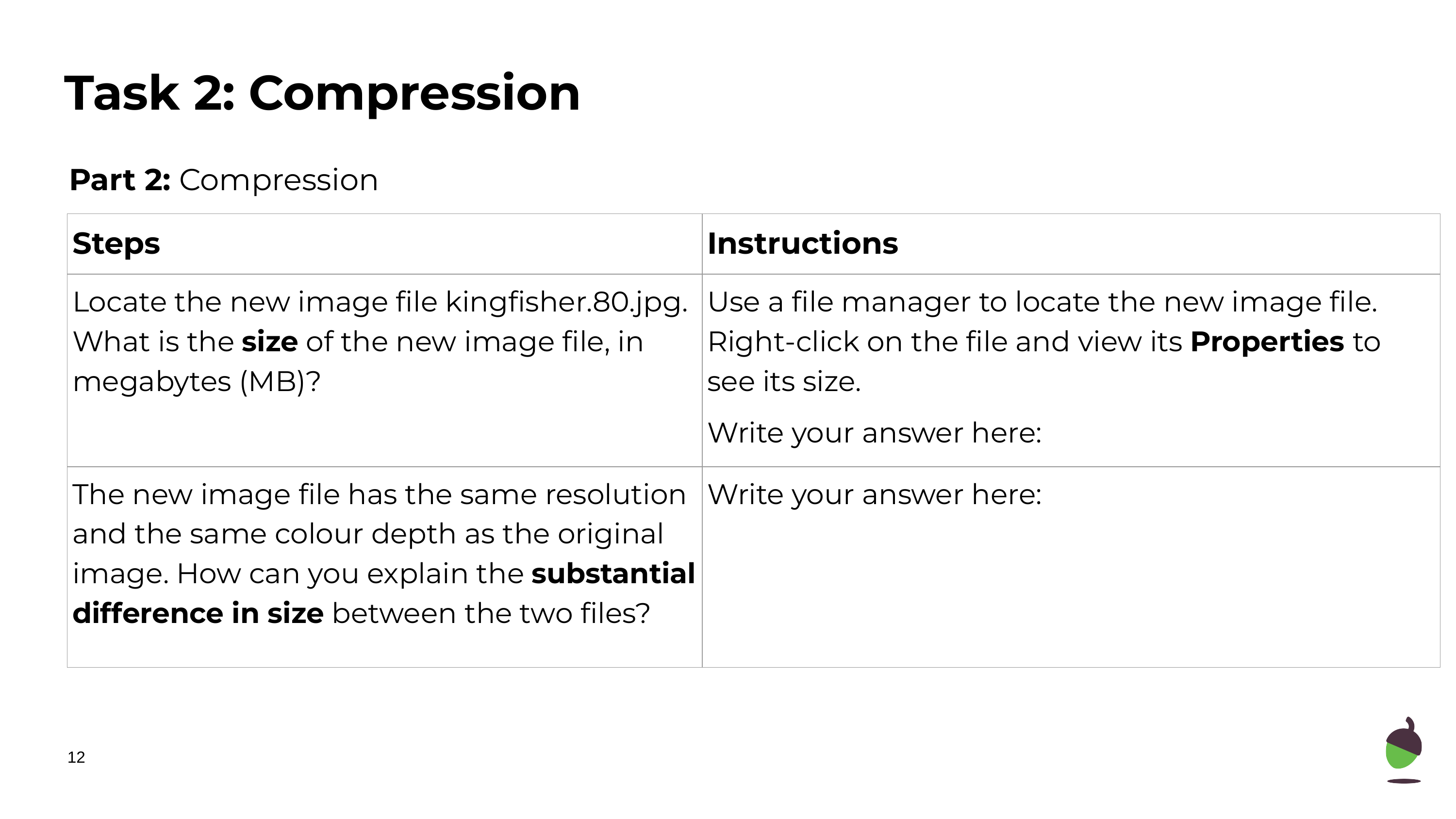

Task 2: Compression
Part 2: Compression

| Steps | Instructions |
| --- | --- |
| Locate the new image file kingfisher.80.jpg. What is the size of the new image file, in megabytes (MB)? | Use a file manager to locate the new image file. Right-click on the file and view its Properties to see its size. Write your answer here: |
| The new image file has the same resolution and the same colour depth as the original image. How can you explain the substantial difference in size between the two files? | Write your answer here: |
12